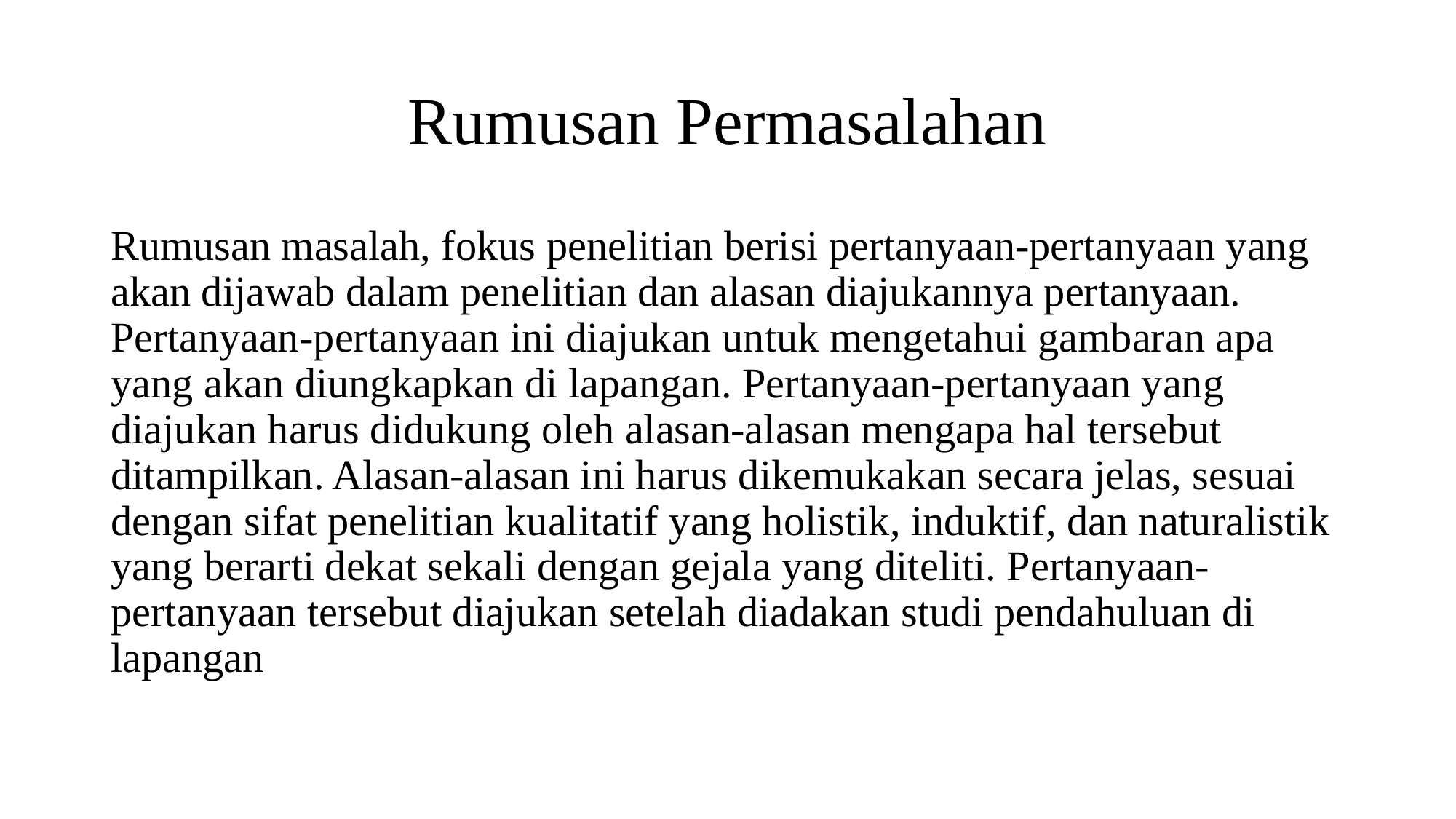

# Rumusan Permasalahan
Rumusan masalah, fokus penelitian berisi pertanyaan-pertanyaan yang akan dijawab dalam penelitian dan alasan diajukannya pertanyaan. Pertanyaan-pertanyaan ini diajukan untuk mengetahui gambaran apa yang akan diungkapkan di lapangan. Pertanyaan-pertanyaan yang diajukan harus didukung oleh alasan-alasan mengapa hal tersebut ditampilkan. Alasan-alasan ini harus dikemukakan secara jelas, sesuai dengan sifat penelitian kualitatif yang holistik, induktif, dan naturalistik yang berarti dekat sekali dengan gejala yang diteliti. Pertanyaan-pertanyaan tersebut diajukan setelah diadakan studi pendahuluan di lapangan